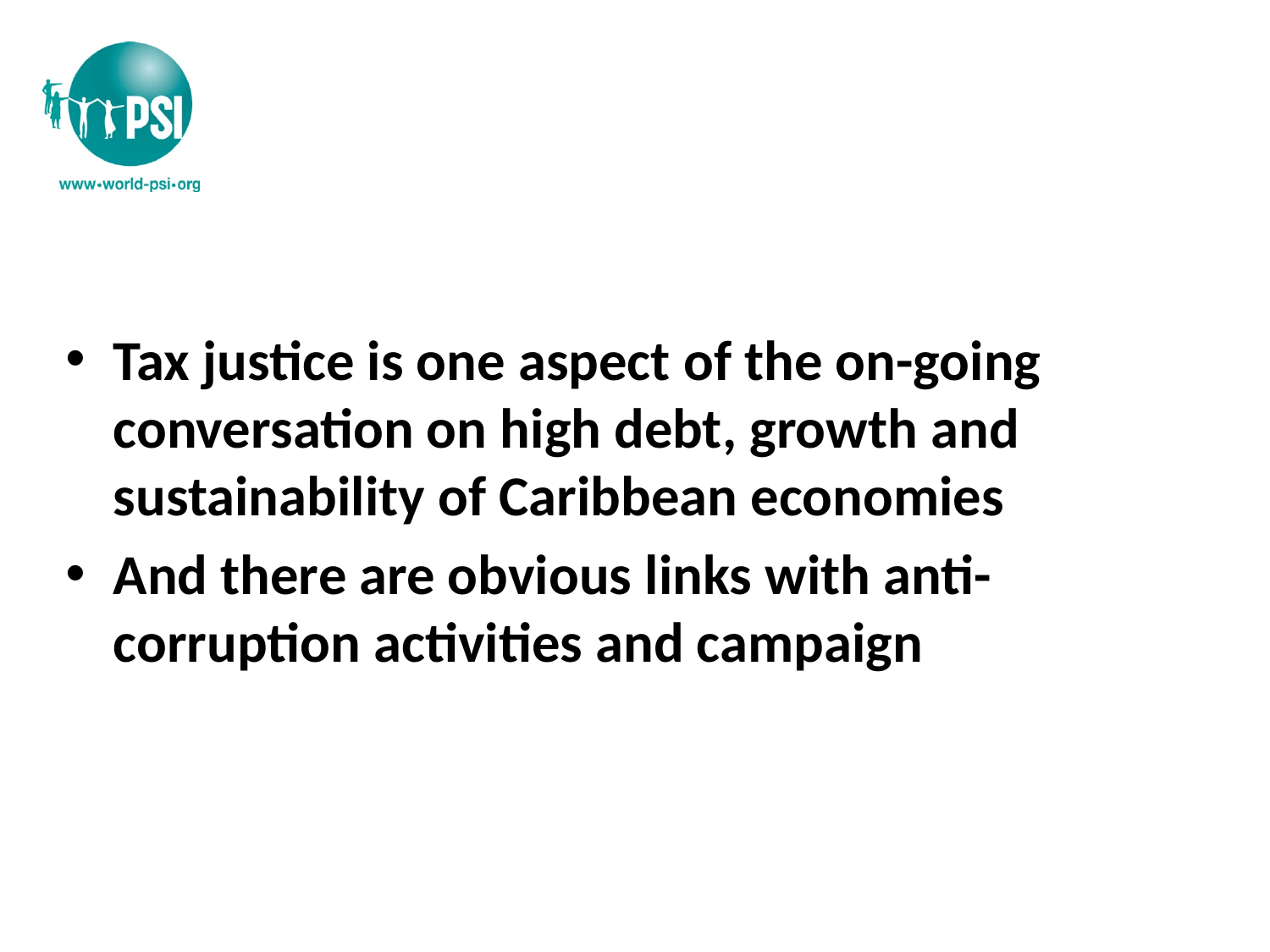

#
Tax justice is one aspect of the on-going conversation on high debt, growth and sustainability of Caribbean economies
And there are obvious links with anti-corruption activities and campaign